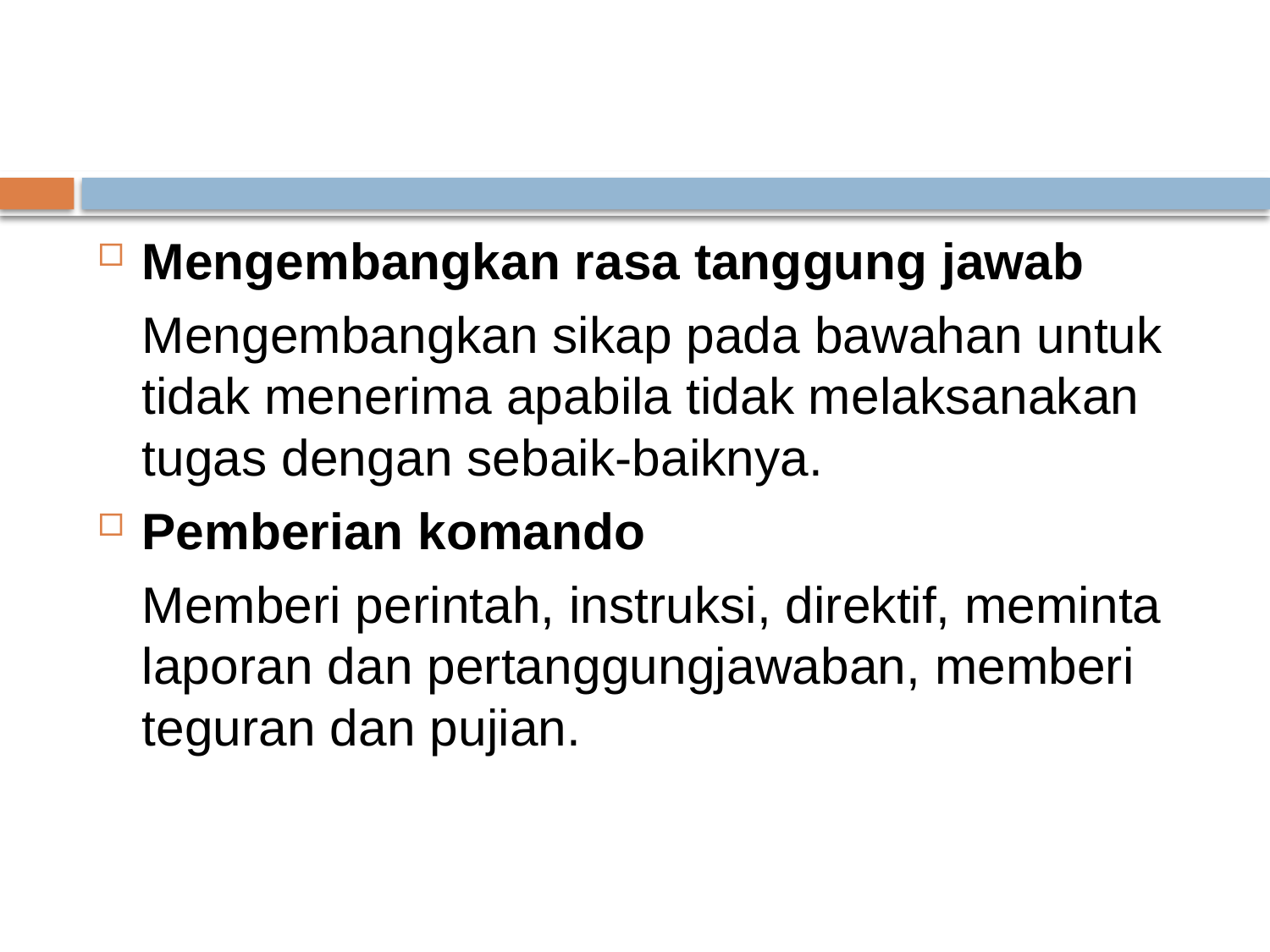

Mengembangkan rasa tanggung jawab
	Mengembangkan sikap pada bawahan untuk tidak menerima apabila tidak melaksanakan tugas dengan sebaik-baiknya.
Pemberian komando
	Memberi perintah, instruksi, direktif, meminta laporan dan pertanggungjawaban, memberi teguran dan pujian.